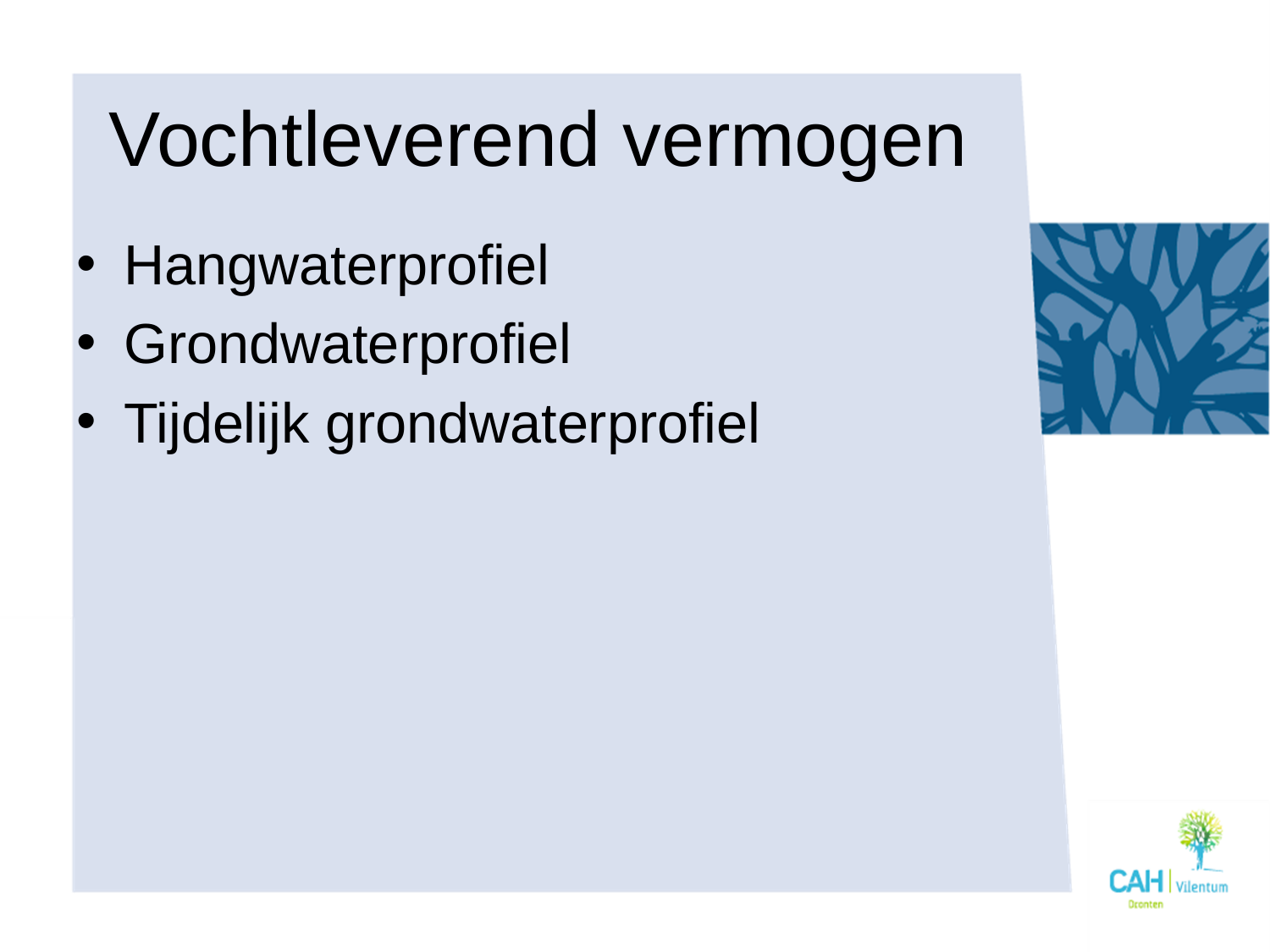

# Vochtleverend vermogen
Hangwaterprofiel
Grondwaterprofiel
Tijdelijk grondwaterprofiel